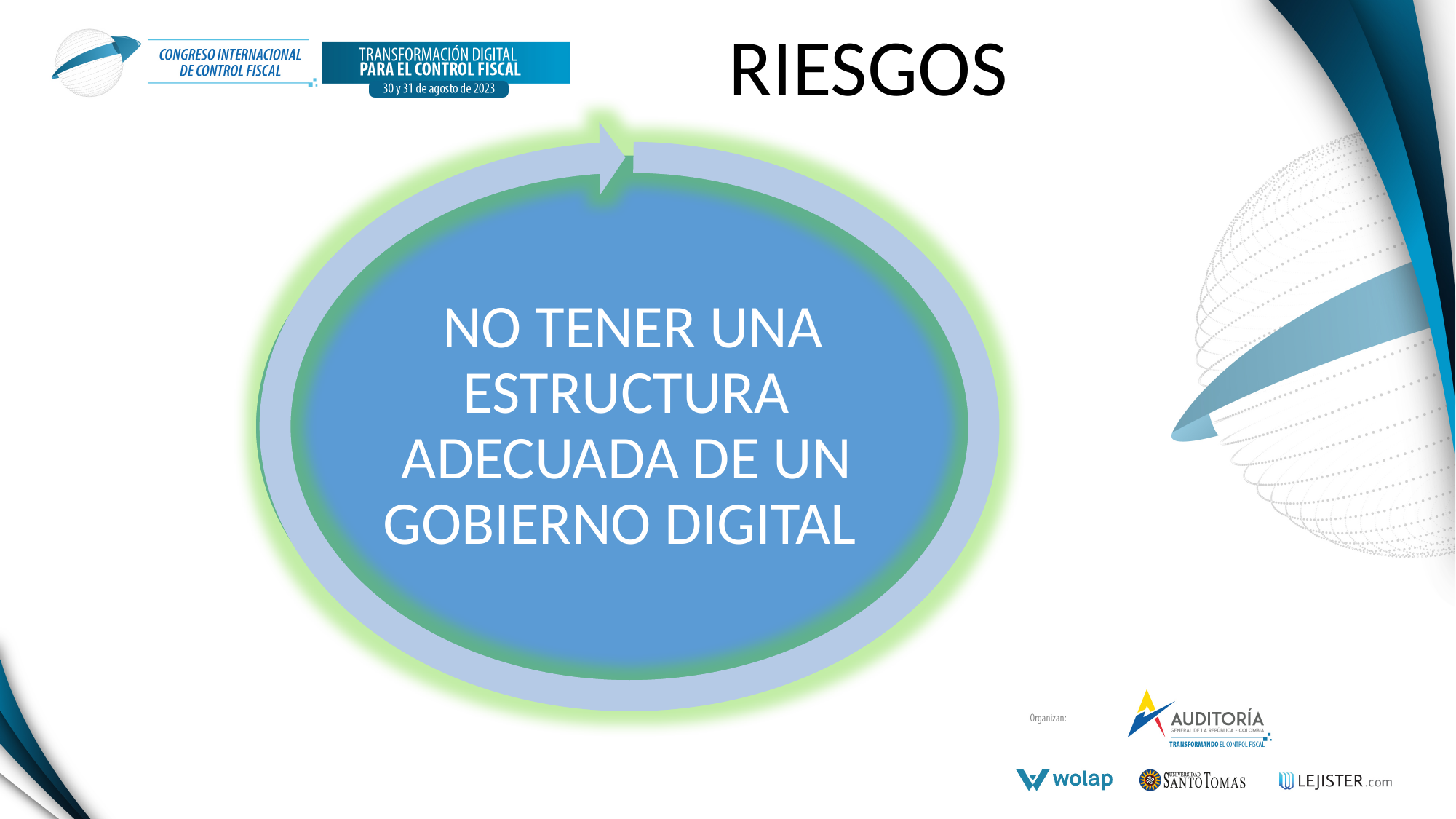

# RIESGOS
 NO TENER UNA ESTRUCTURA ADECUADA DE UN GOBIERNO DIGITAL